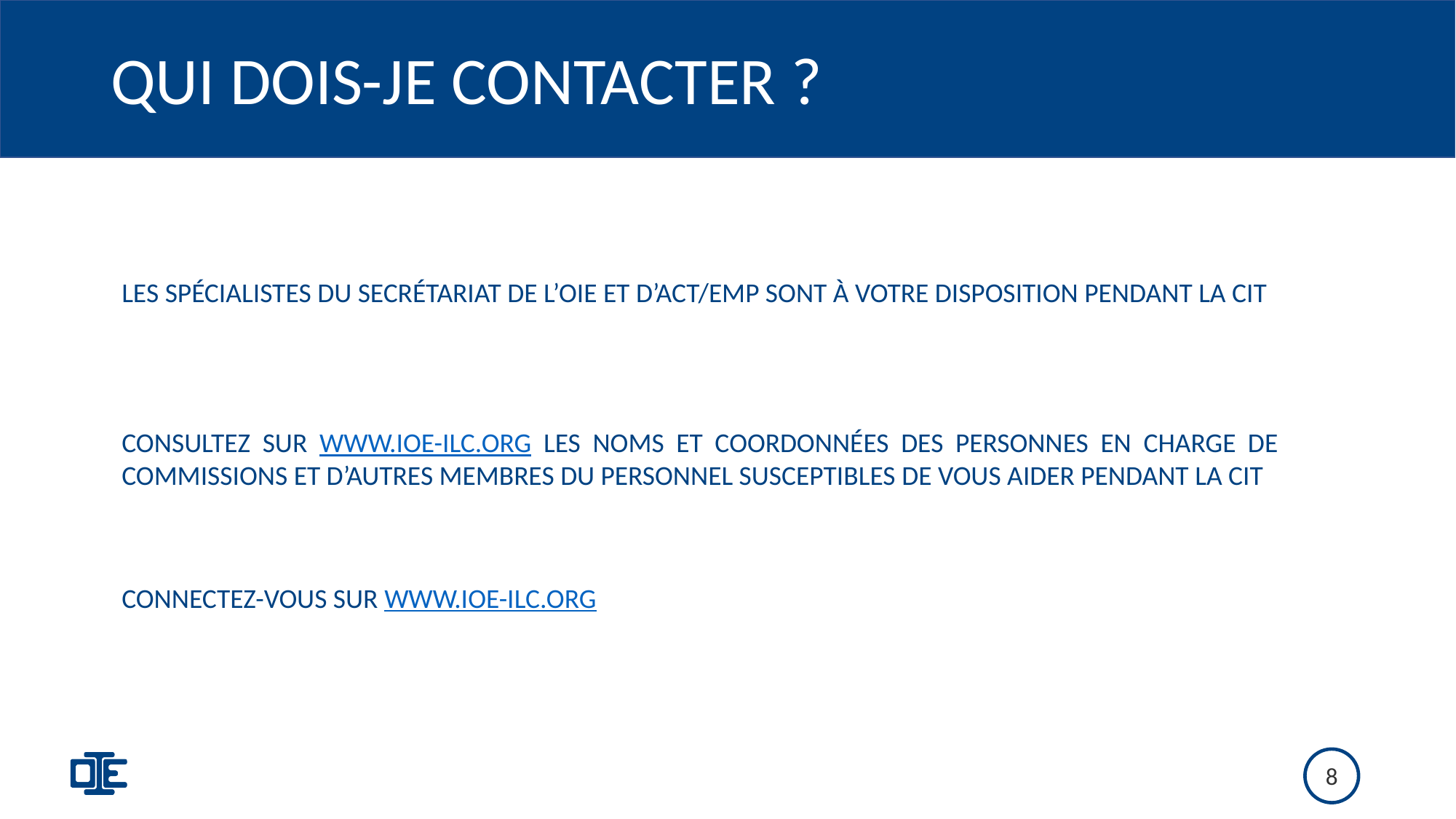

QUI DOIS-JE CONTACTER ?
LES SPÉCIALISTES DU SECRÉTARIAT DE L’OIE ET D’ACT/EMP SONT À VOTRE DISPOSITION PENDANT LA CIT
CONSULTEZ SUR WWW.IOE-ILC.ORG LES NOMS ET COORDONNÉES DES PERSONNES EN CHARGE DE COMMISSIONS ET D’AUTRES MEMBRES DU PERSONNEL SUSCEPTIBLES DE VOUS AIDER PENDANT LA CIT
CONNECTEZ-VOUS SUR WWW.IOE-ILC.ORG
8